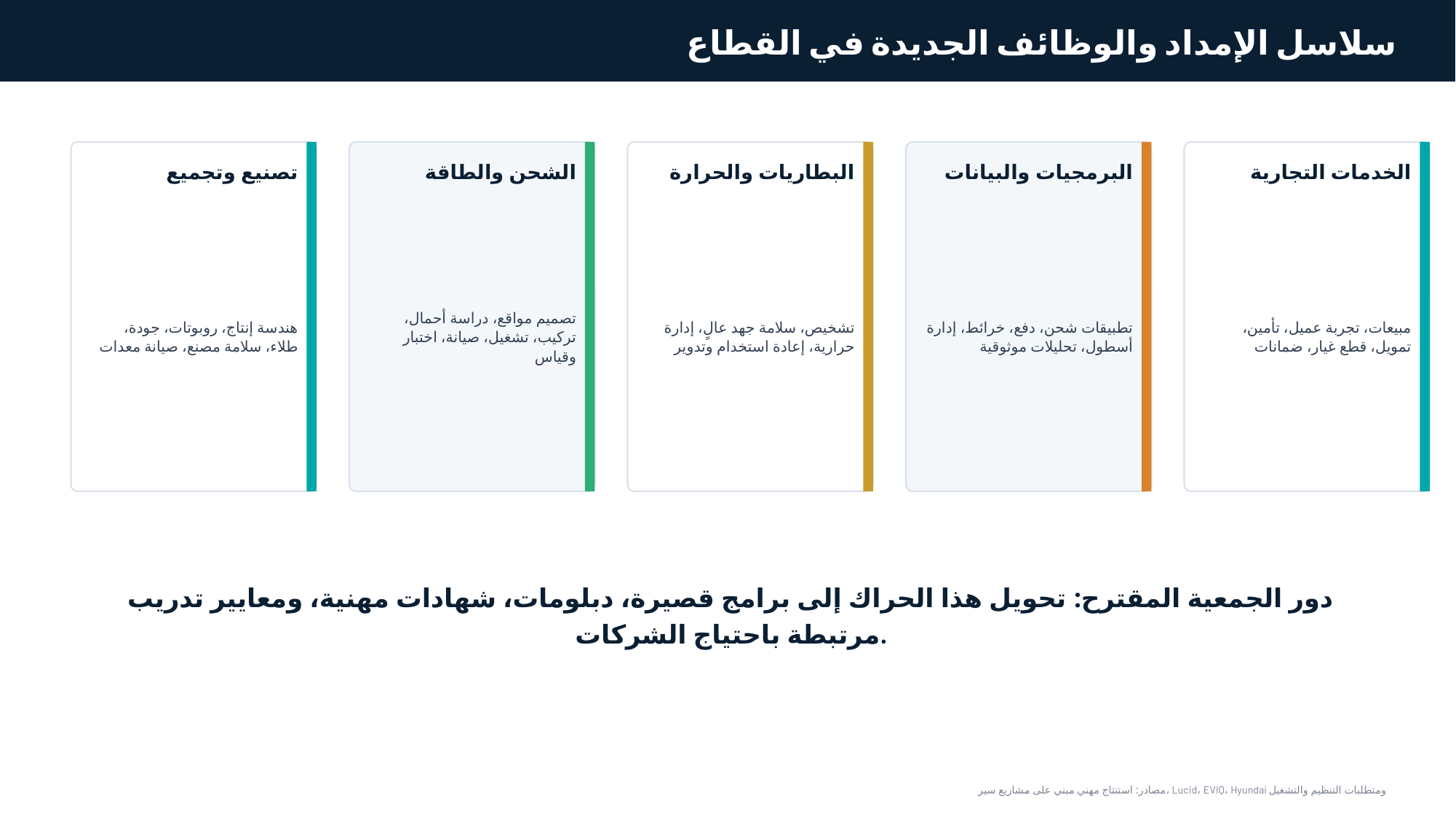

سلاسل الإمداد والوظائف الجديدة في القطاع

تصنيع وتجميع
الشحن والطاقة
البطاريات والحرارة
البرمجيات والبيانات
الخدمات التجارية
هندسة إنتاج، روبوتات، جودة، طلاء، سلامة مصنع، صيانة معدات
تصميم مواقع، دراسة أحمال، تركيب، تشغيل، صيانة، اختبار وقياس
تشخيص، سلامة جهد عالٍ، إدارة حرارية، إعادة استخدام وتدوير
تطبيقات شحن، دفع، خرائط، إدارة أسطول، تحليلات موثوقية
مبيعات، تجربة عميل، تأمين، تمويل، قطع غيار، ضمانات
دور الجمعية المقترح: تحويل هذا الحراك إلى برامج قصيرة، دبلومات، شهادات مهنية، ومعايير تدريب مرتبطة باحتياج الشركات.
مصادر: استنتاج مهني مبني على مشاريع سير، Lucid، EVIQ، Hyundai ومتطلبات التنظيم والتشغيل